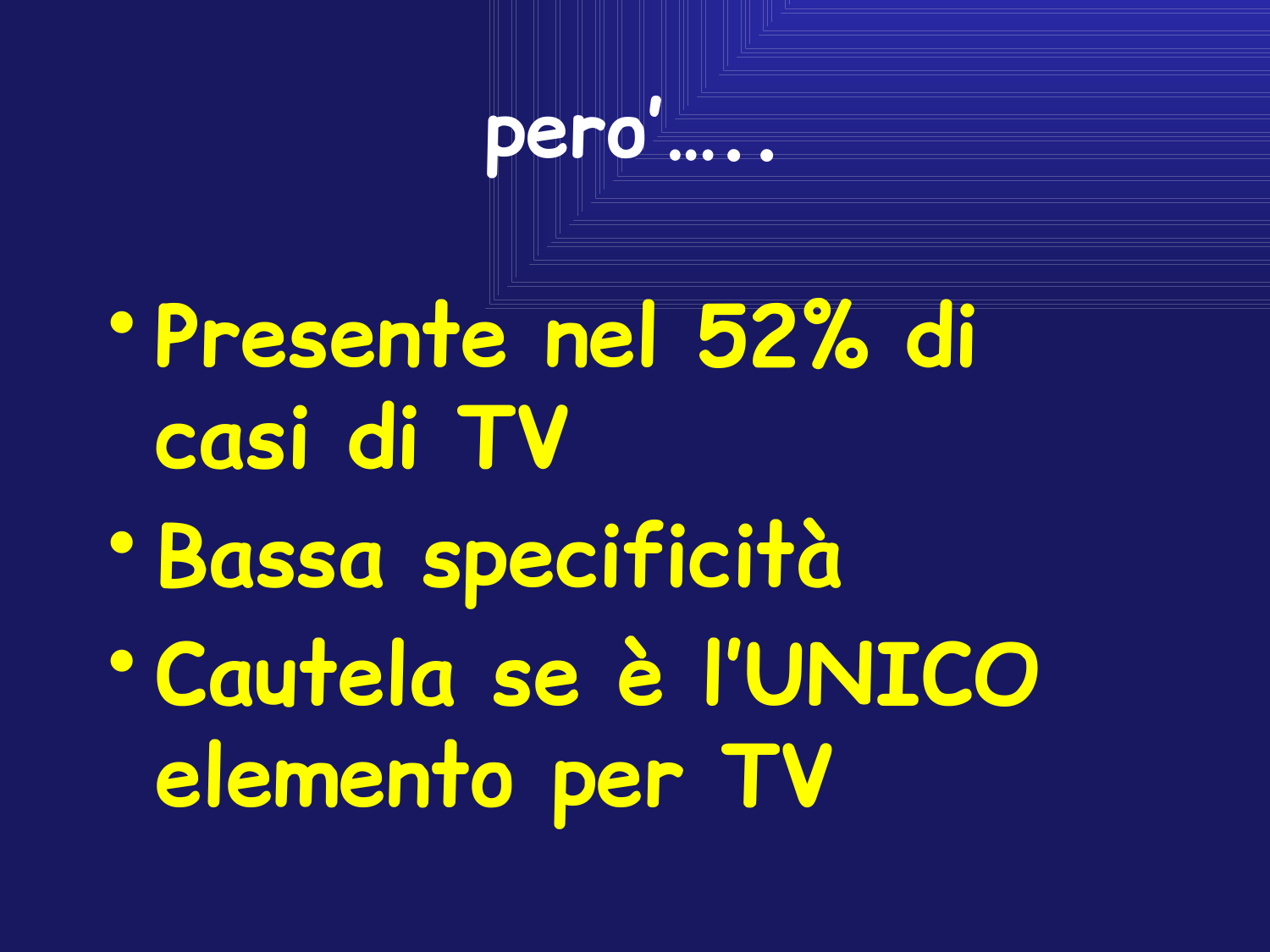

# pero’…..
Presente nel 52% di casi di TV
Bassa specificità
Cautela se è l’UNICO elemento per TV